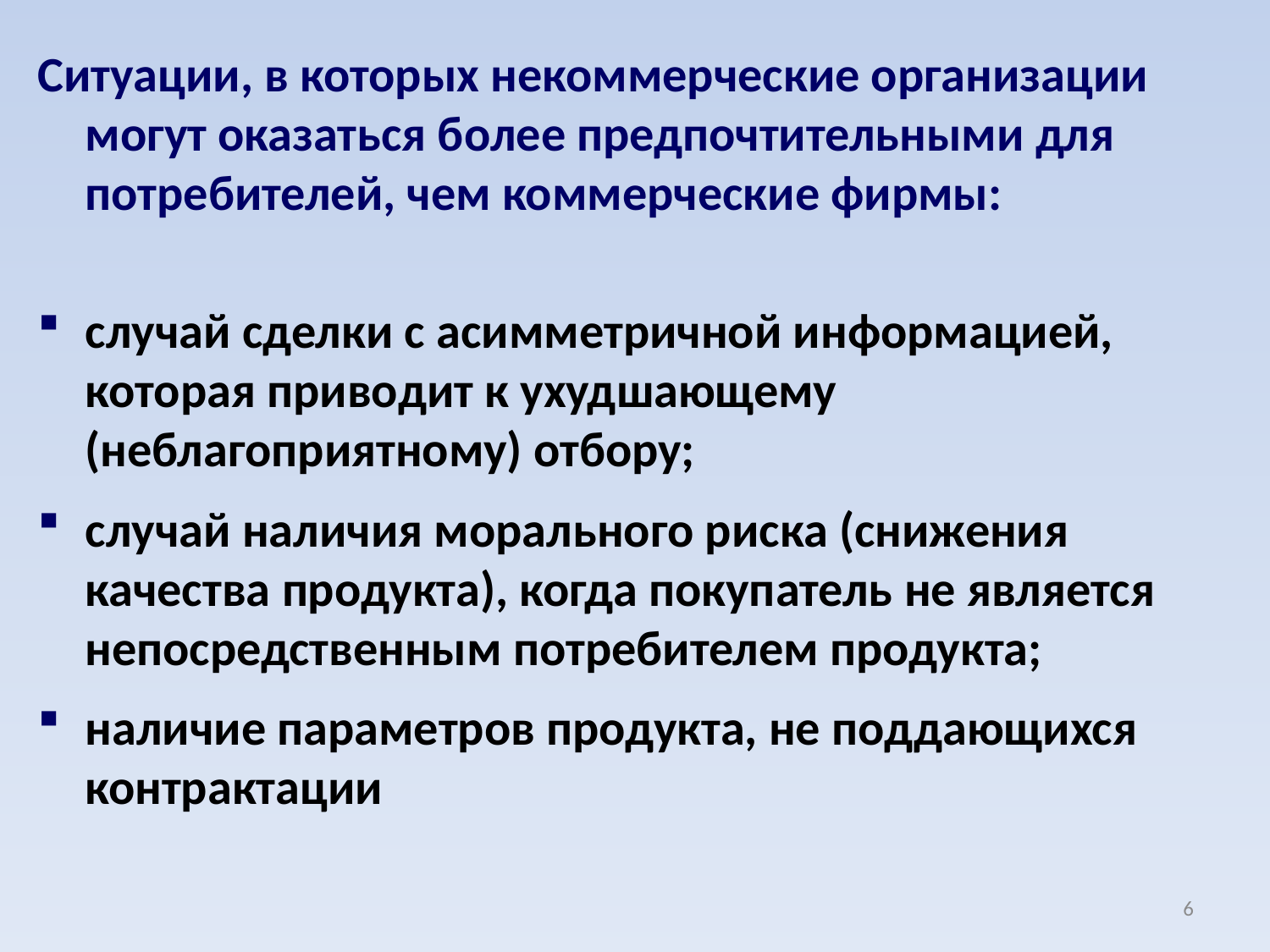

Ситуации, в которых некоммерческие организации могут оказаться более предпочтительными для потребителей, чем коммерческие фирмы:

случай сделки с асимметричной информацией, которая приводит к ухудшающему (неблагоприятному) отбору;
случай наличия морального риска (снижения качества продукта), когда покупатель не является непосредственным потребителем продукта;
наличие параметров продукта, не поддающихся контрактации
6